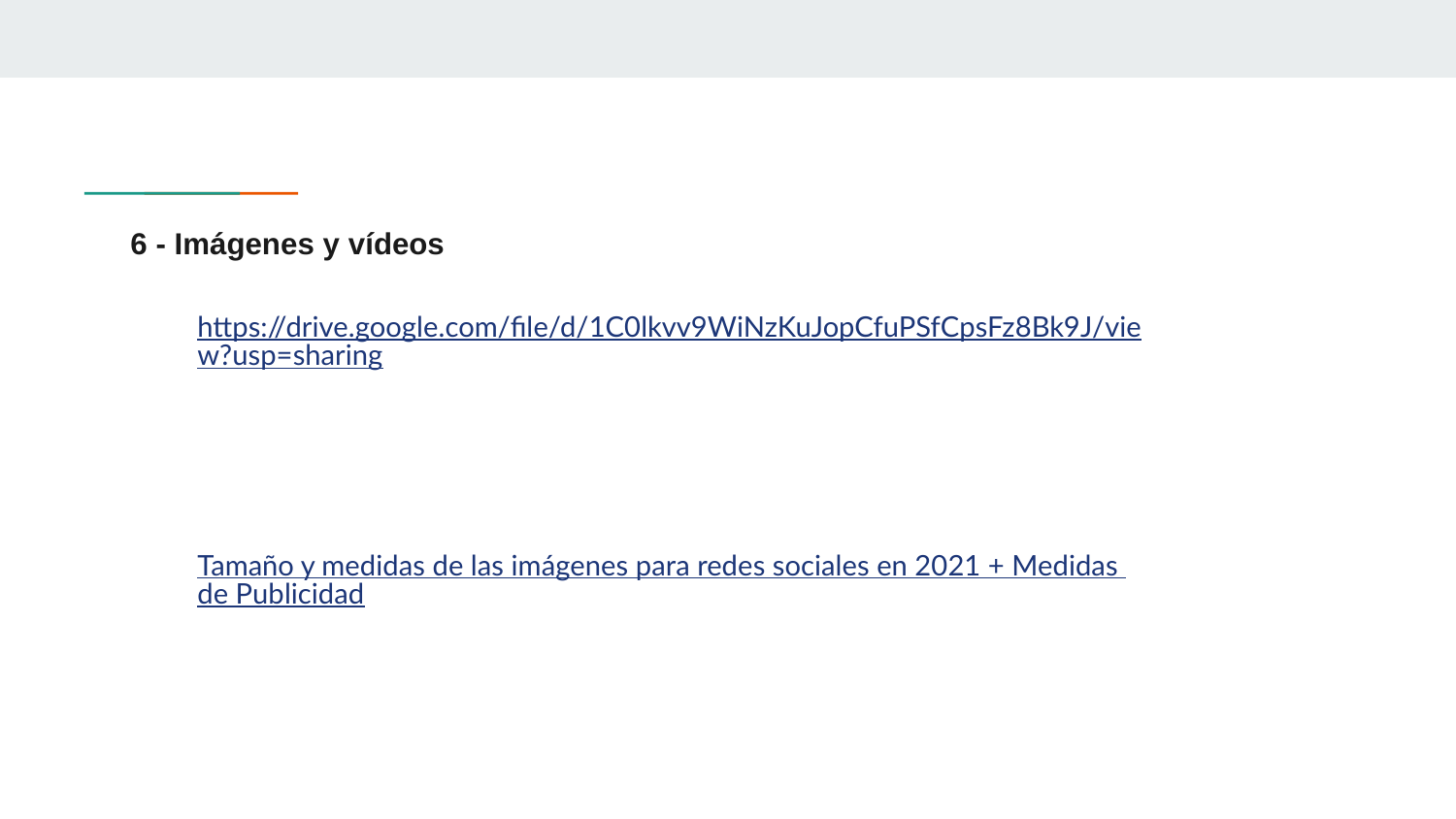

# 6 - Imágenes y vídeos

https://drive.google.com/file/d/1C0lkvv9WiNzKuJopCfuPSfCpsFz8Bk9J/view?usp=sharing
Tamaño y medidas de las imágenes para redes sociales en 2021 + Medidas de Publicidad